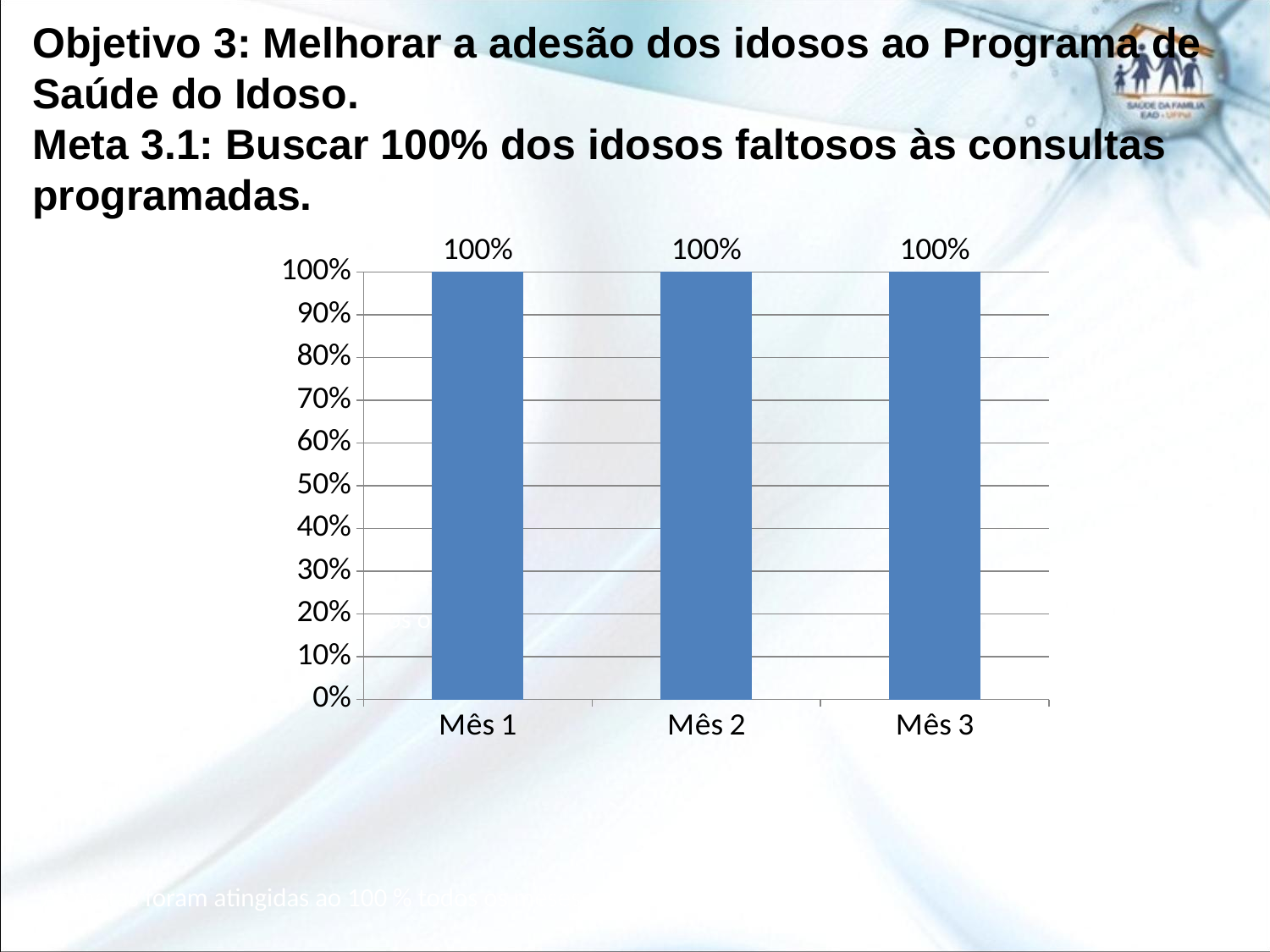

# Objetivo 3: Melhorar a adesão dos idosos ao Programa de Saúde do Idoso. Meta 3.1: Buscar 100% dos idosos faltosos às consultas programadas.

### Chart

| Category |  |
|---|---|
| Mês 1 | 1.0 |
| Mês 2 | 1.0 |
| Mês 3 | 1.0 |
A meta foi atingida ao 100 % todos os meses.

As metas foram atingidas ao 100 % todos os meses.